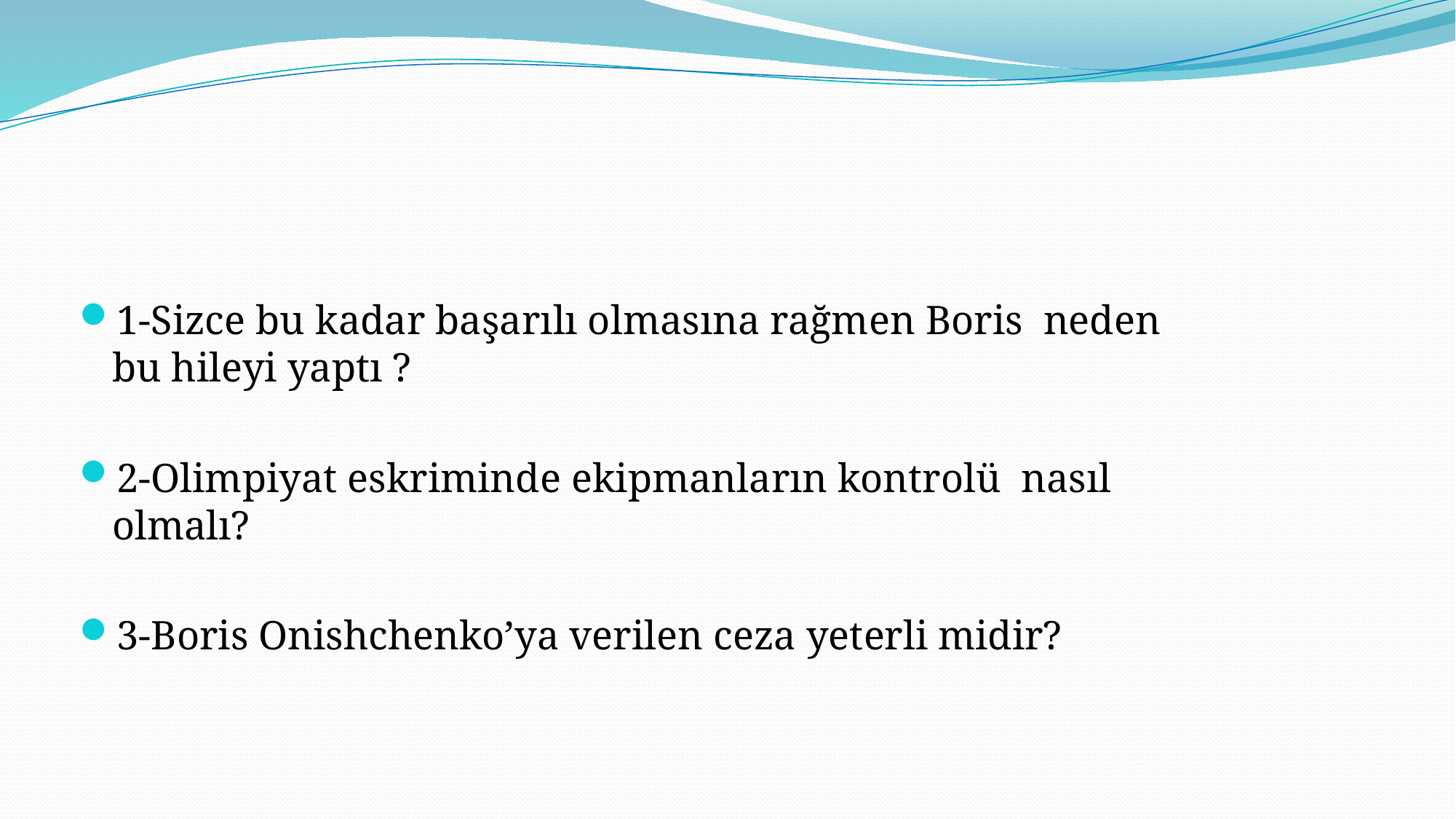

#
1-Sizce bu kadar başarılı olmasına rağmen Boris  neden bu hileyi yaptı ?

2-Olimpiyat eskriminde ekipmanların kontrolü  nasıl olmalı?

3-Boris Onishchenko’ya verilen ceza yeterli midir?